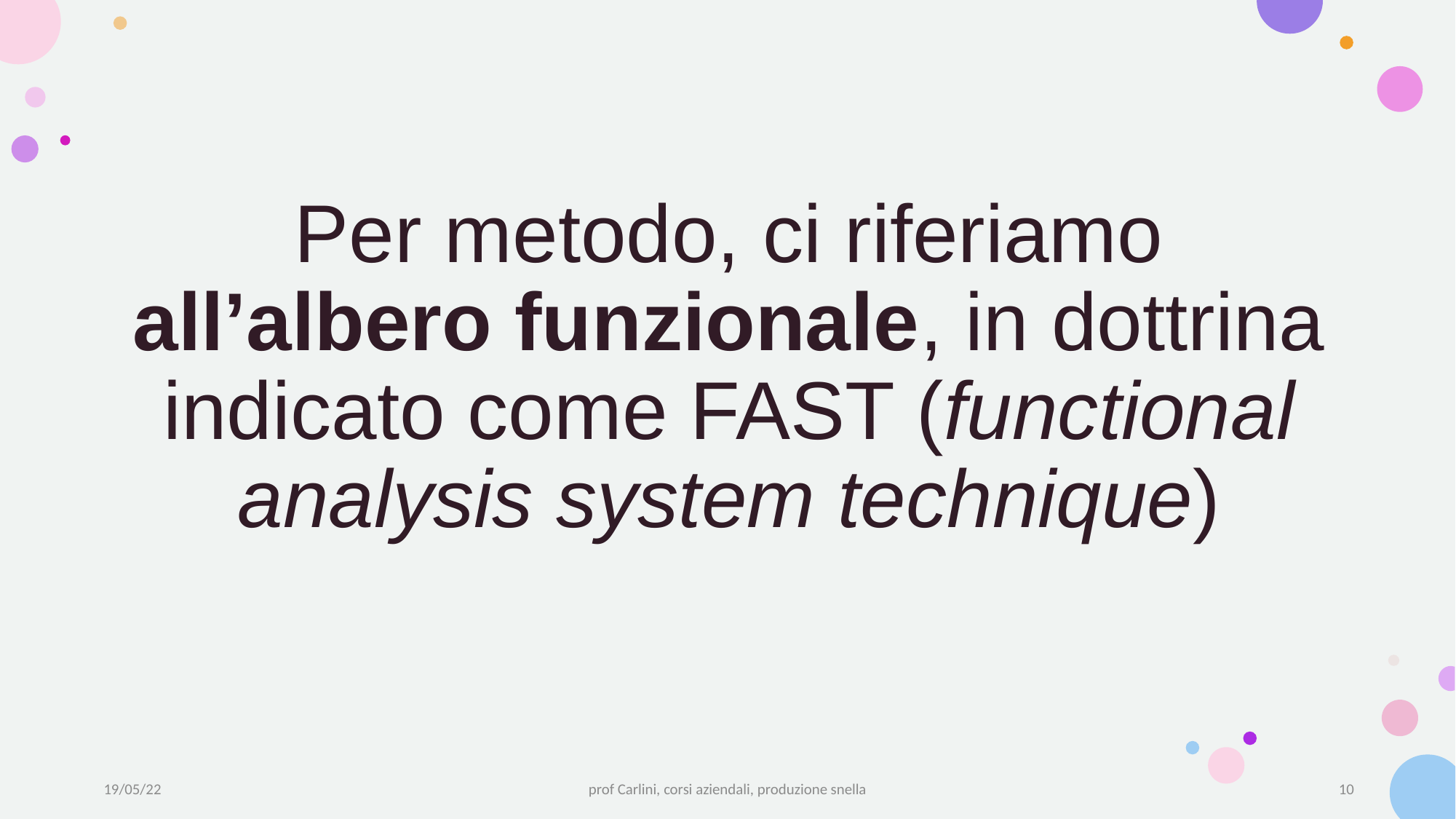

# Per metodo, ci riferiamo all’albero funzionale, in dottrina indicato come FAST (functional analysis system technique)
19/05/22
prof Carlini, corsi aziendali, produzione snella
10